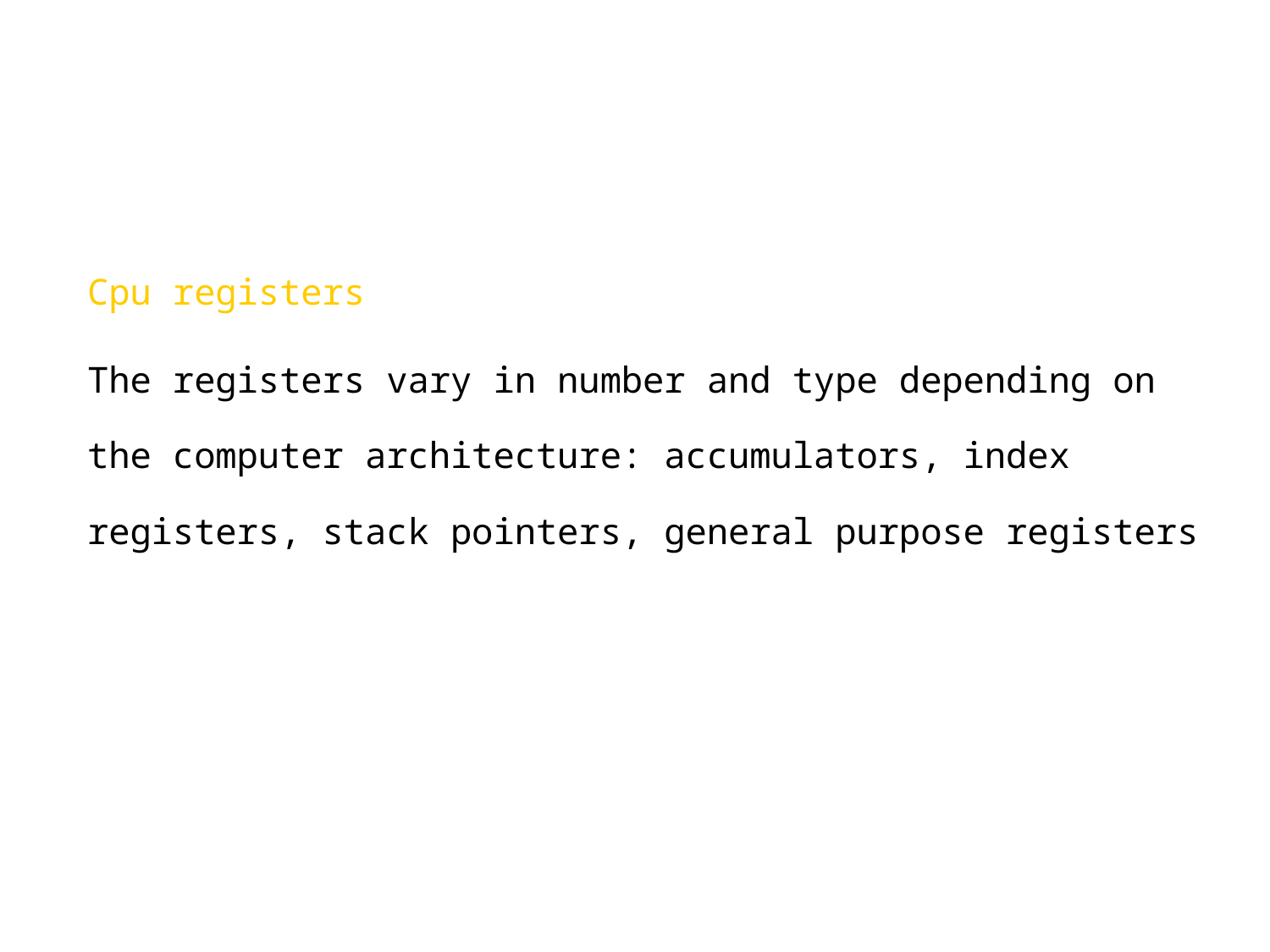

Cpu registers
The registers vary in number and type depending on the computer architecture: accumulators, index registers, stack pointers, general purpose registers